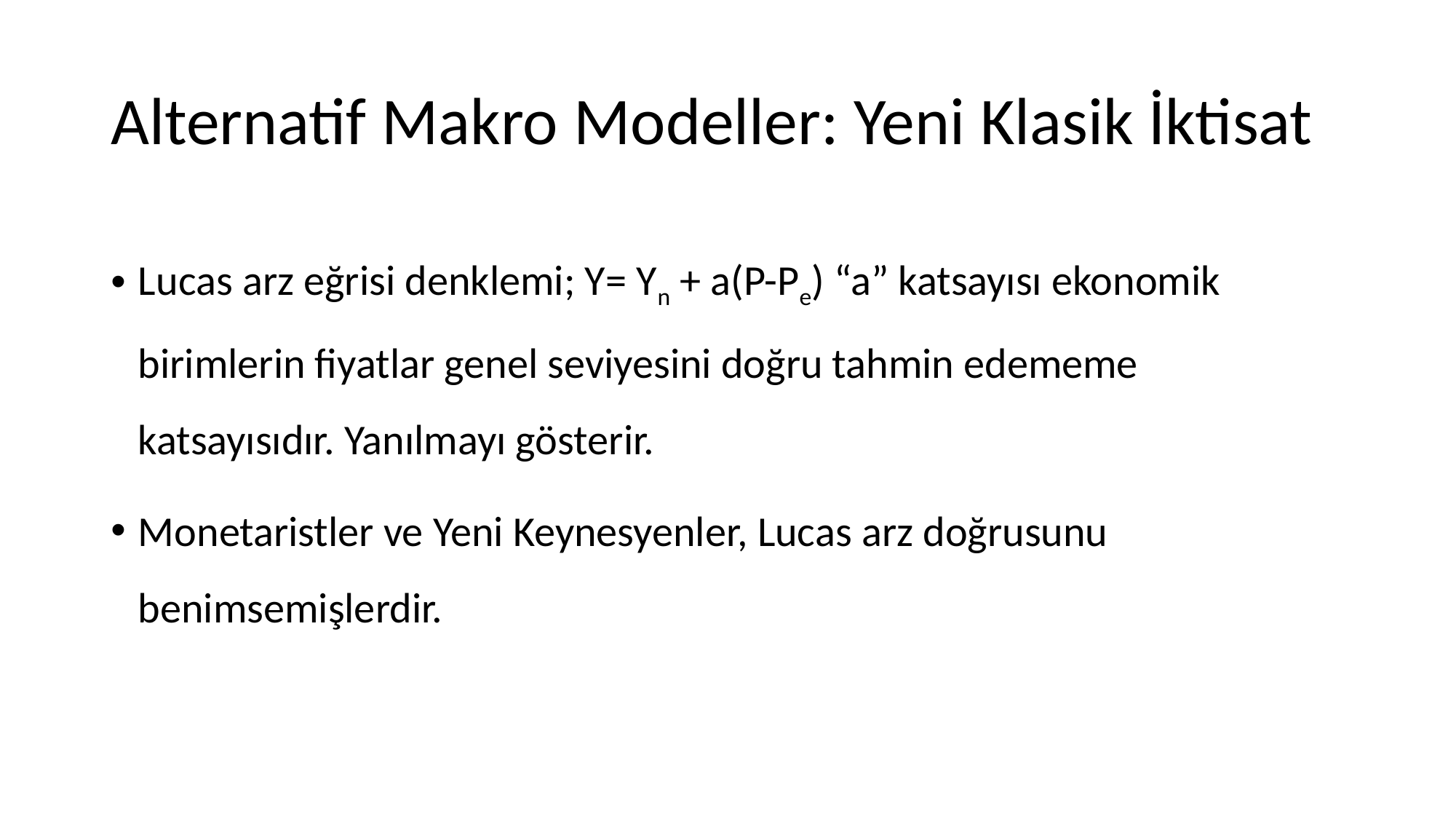

# Alternatif Makro Modeller: Yeni Klasik İktisat
Lucas arz eğrisi denklemi; Y= Yn + a(P-Pe) “a” katsayısı ekonomik birimlerin fiyatlar genel seviyesini doğru tahmin edememe katsayısıdır. Yanılmayı gösterir.
Monetaristler ve Yeni Keynesyenler, Lucas arz doğrusunu benimsemişlerdir.